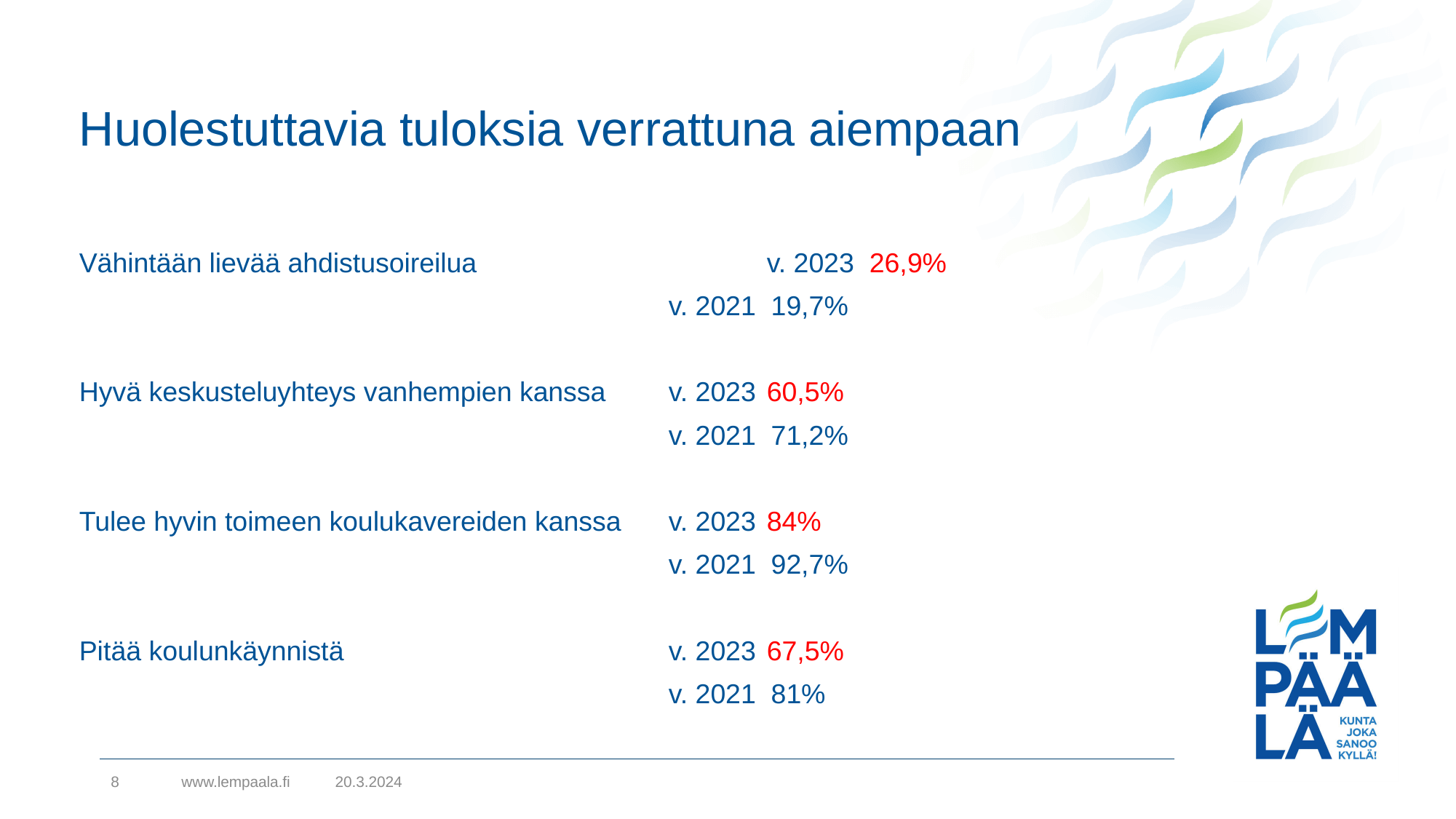

# Huolestuttavia tuloksia verrattuna aiempaan

Vähintään lievää ahdistusoireilua			v. 2023  26,9%
						v. 2021  19,7%

Hyvä keskusteluyhteys vanhempien kanssa	v. 2023	60,5%
						v. 2021  71,2%

Tulee hyvin toimeen koulukavereiden kanssa	v. 2023	84%
						v. 2021  92,7%

Pitää koulunkäynnistä				v. 2023	67,5%
						v. 2021  81%

8
www.lempaala.fi
20.3.2024